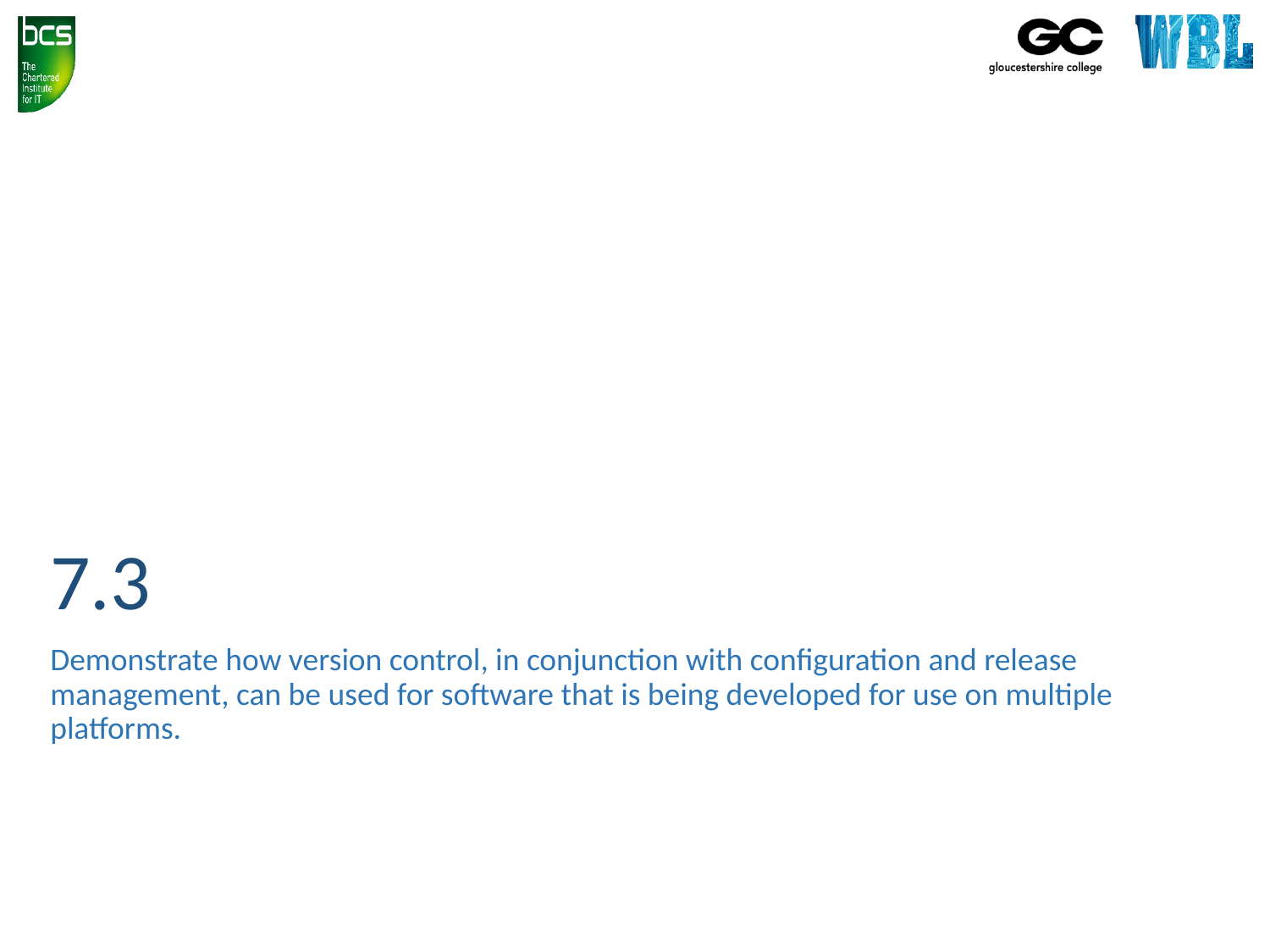

# 7.3
Demonstrate how version control, in conjunction with configuration and release management, can be used for software that is being developed for use on multiple platforms.